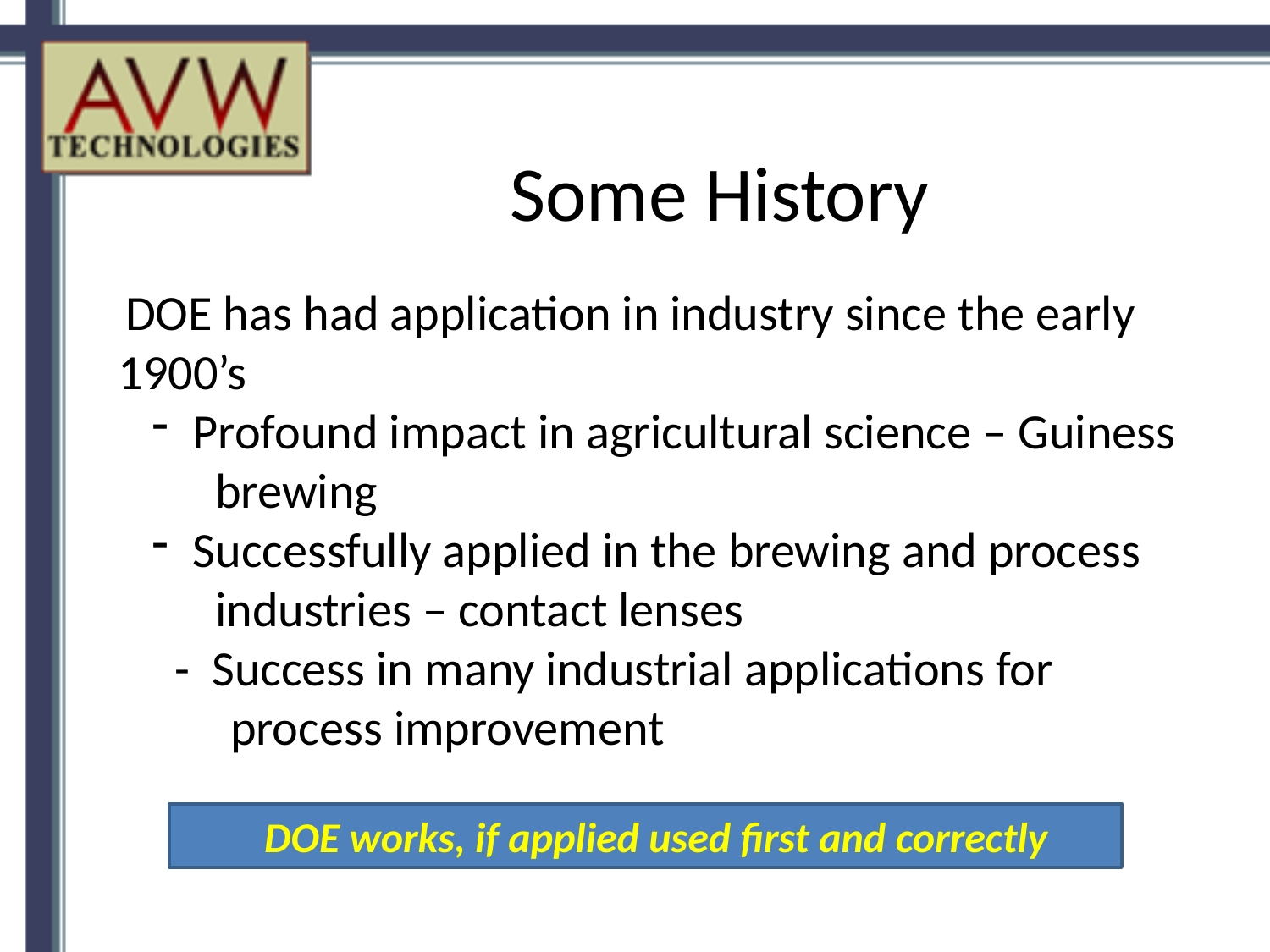

Some History
 DOE has had application in industry since the early 1900’s
 Profound impact in agricultural science – Guiness
   brewing
 Successfully applied in the brewing and process
   industries – contact lenses
     -  Success in many industrial applications for
          process improvement

DOE works, if applied used first and correctly
6